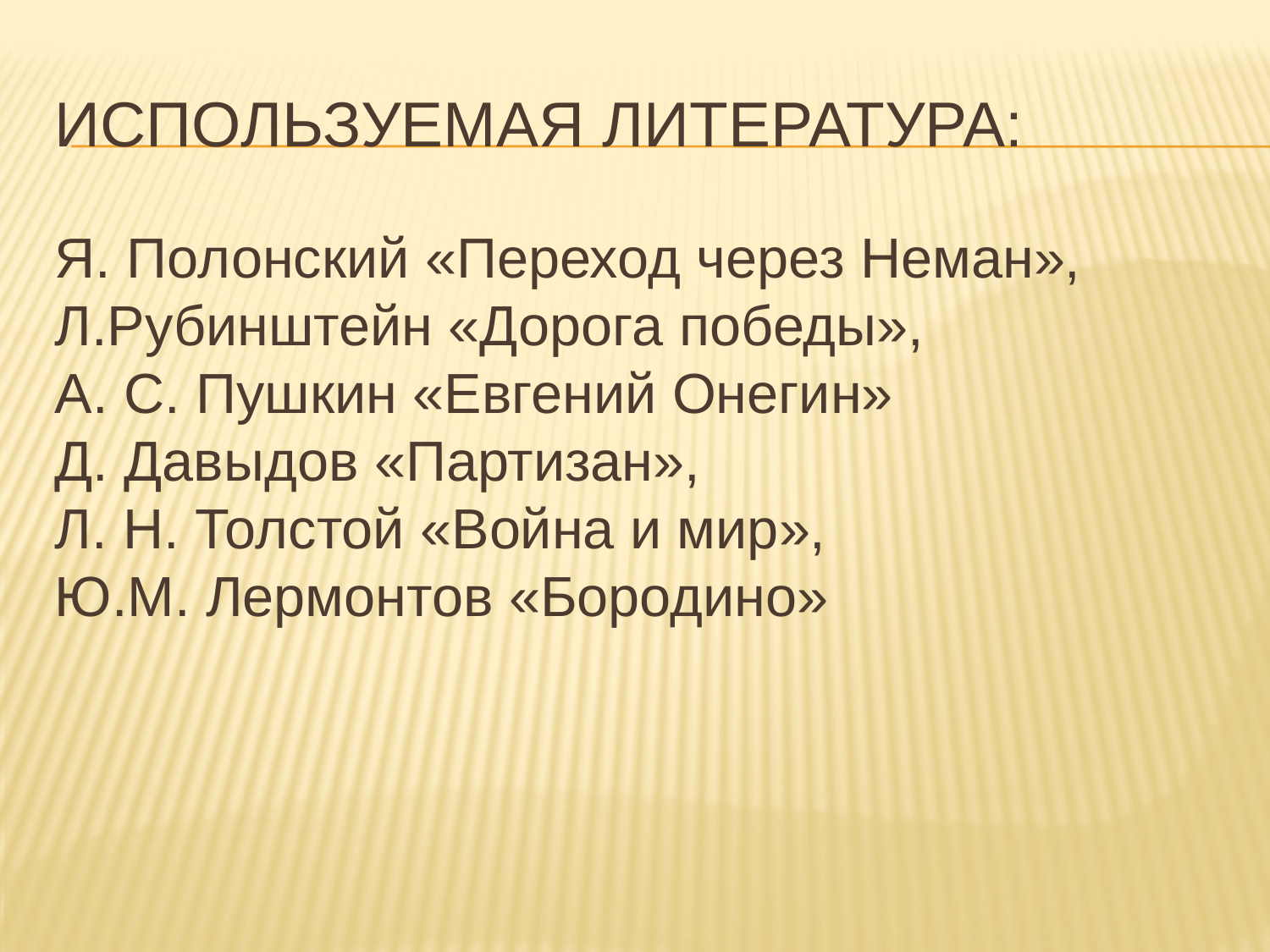

# Используемая литература:
Я. Полонский «Переход через Неман», Л.Рубинштейн «Дорога победы»,
А. С. Пушкин «Евгений Онегин»
Д. Давыдов «Партизан»,
Л. Н. Толстой «Война и мир»,
Ю.М. Лермонтов «Бородино»